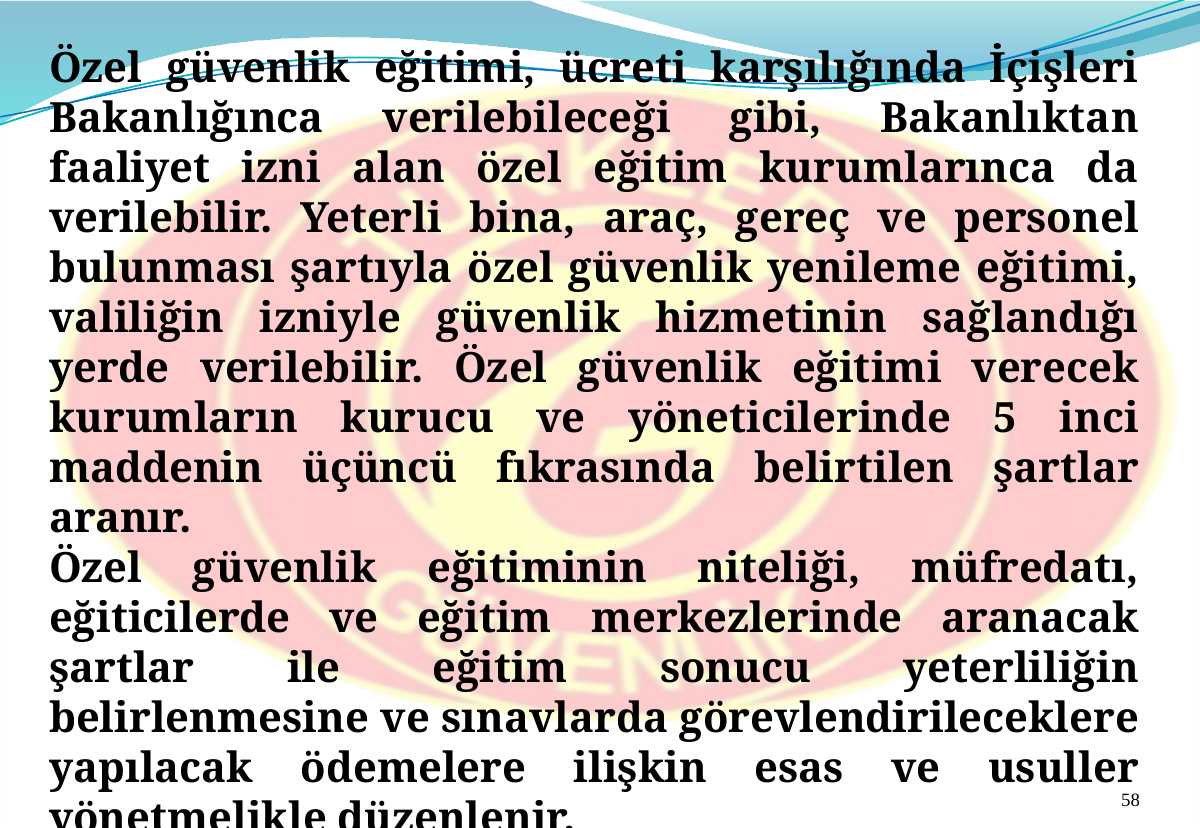

Özel güvenlik eğitimi, ücreti karşılığında İçişleri Bakanlığınca verilebileceği gibi, Bakanlıktan faaliyet izni alan özel eğitim kurumlarınca da verilebilir. Yeterli bina, araç, gereç ve personel bulunması şartıyla özel güvenlik yenileme eğitimi, valiliğin izniyle güvenlik hizmetinin sağlandığı yerde verilebilir. Özel güvenlik eğitimi verecek kurumların kurucu ve yöneticilerinde 5 inci maddenin üçüncü fıkrasında belirtilen şartlar aranır.
Özel güvenlik eğitiminin niteliği, müfredatı, eğiticilerde ve eğitim merkezlerinde aranacak şartlar ile eğitim sonucu yeterliliğin belirlenmesine ve sınavlarda görevlendirileceklere yapılacak ödemelere ilişkin esas ve usuller yönetmelikle düzenlenir.
58